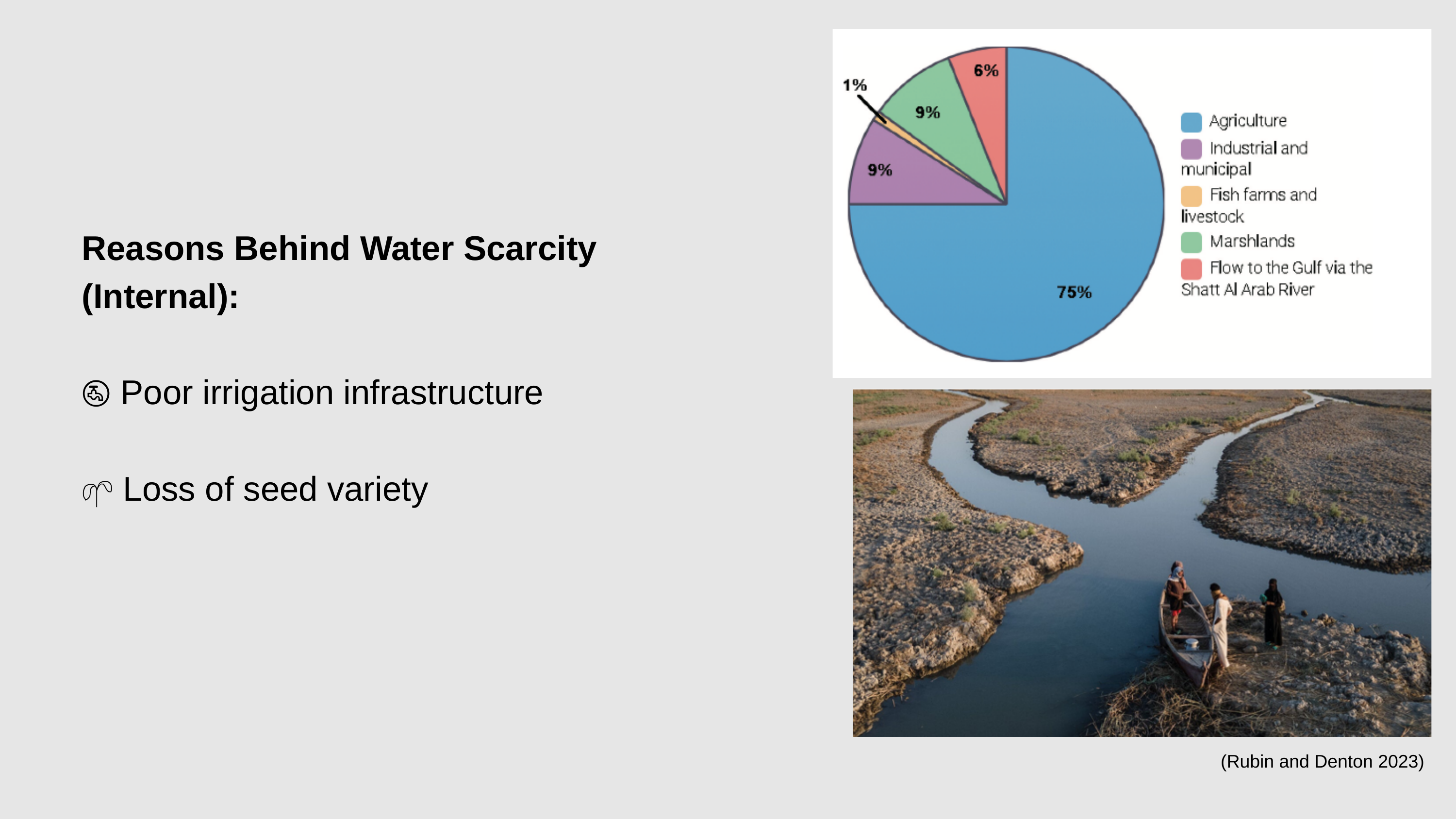

Reasons Behind Water Scarcity (Internal):

🚰 Poor irrigation infrastructure

🌱 Loss of seed variety

(Rubin and Denton 2023)